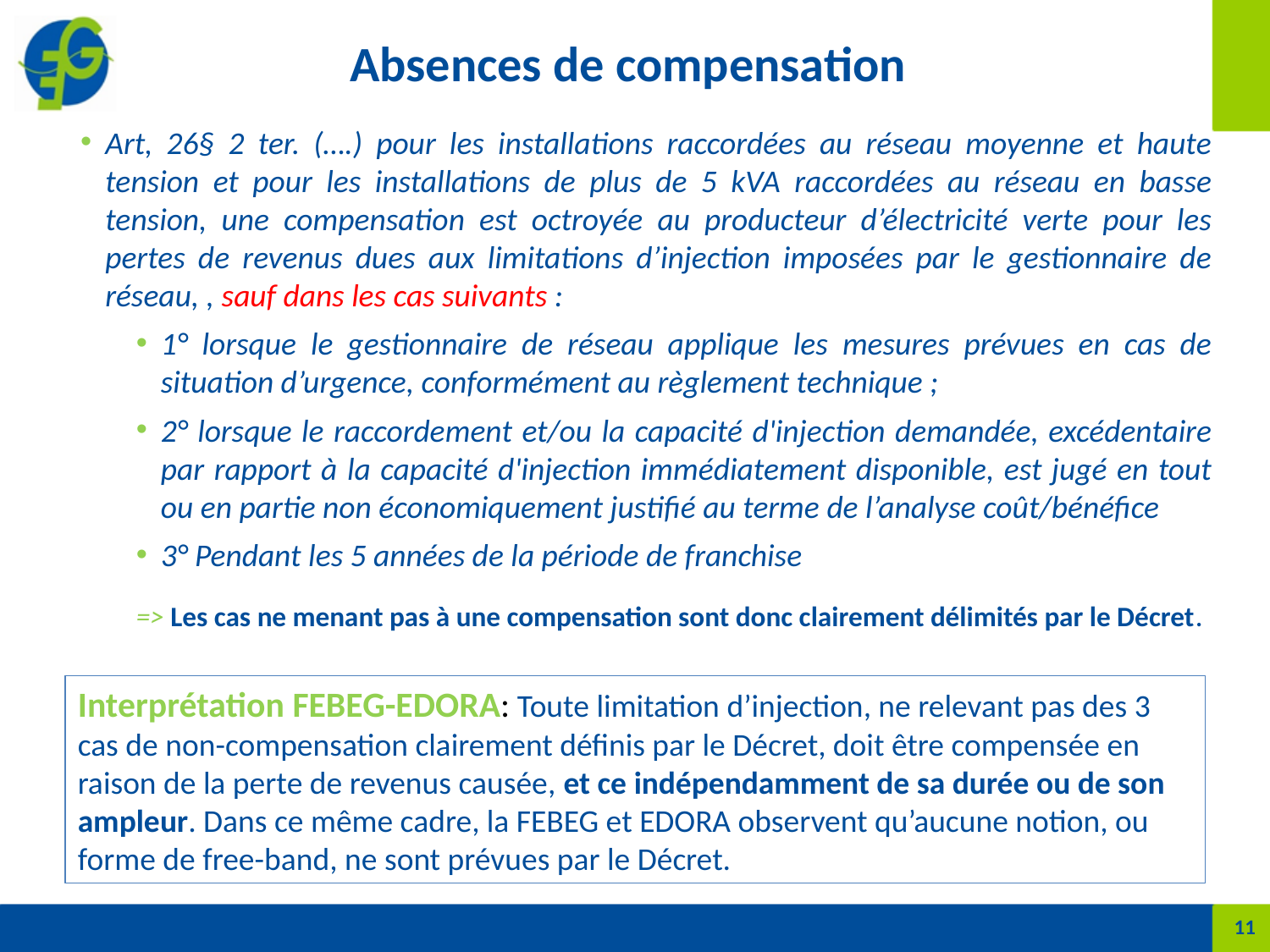

Absences de compensation
Art, 26§ 2 ter. (….) pour les installations raccordées au réseau moyenne et haute tension et pour les installations de plus de 5 kVA raccordées au réseau en basse tension, une compensation est octroyée au producteur d’électricité verte pour les pertes de revenus dues aux limitations d’injection imposées par le gestionnaire de réseau, , sauf dans les cas suivants :
1° lorsque le gestionnaire de réseau applique les mesures prévues en cas de situation d’urgence, conformément au règlement technique ;
2° lorsque le raccordement et/ou la capacité d'injection demandée, excédentaire par rapport à la capacité d'injection immédiatement disponible, est jugé en tout ou en partie non économiquement justifié au terme de l’analyse coût/bénéfice
3° Pendant les 5 années de la période de franchise

=> Les cas ne menant pas à une compensation sont donc clairement délimités par le Décret.

Interprétation FEBEG-EDORA: Toute limitation d’injection, ne relevant pas des 3 cas de non-compensation clairement définis par le Décret, doit être compensée en raison de la perte de revenus causée, et ce indépendamment de sa durée ou de son ampleur. Dans ce même cadre, la FEBEG et EDORA observent qu’aucune notion, ou forme de free-band, ne sont prévues par le Décret.
11